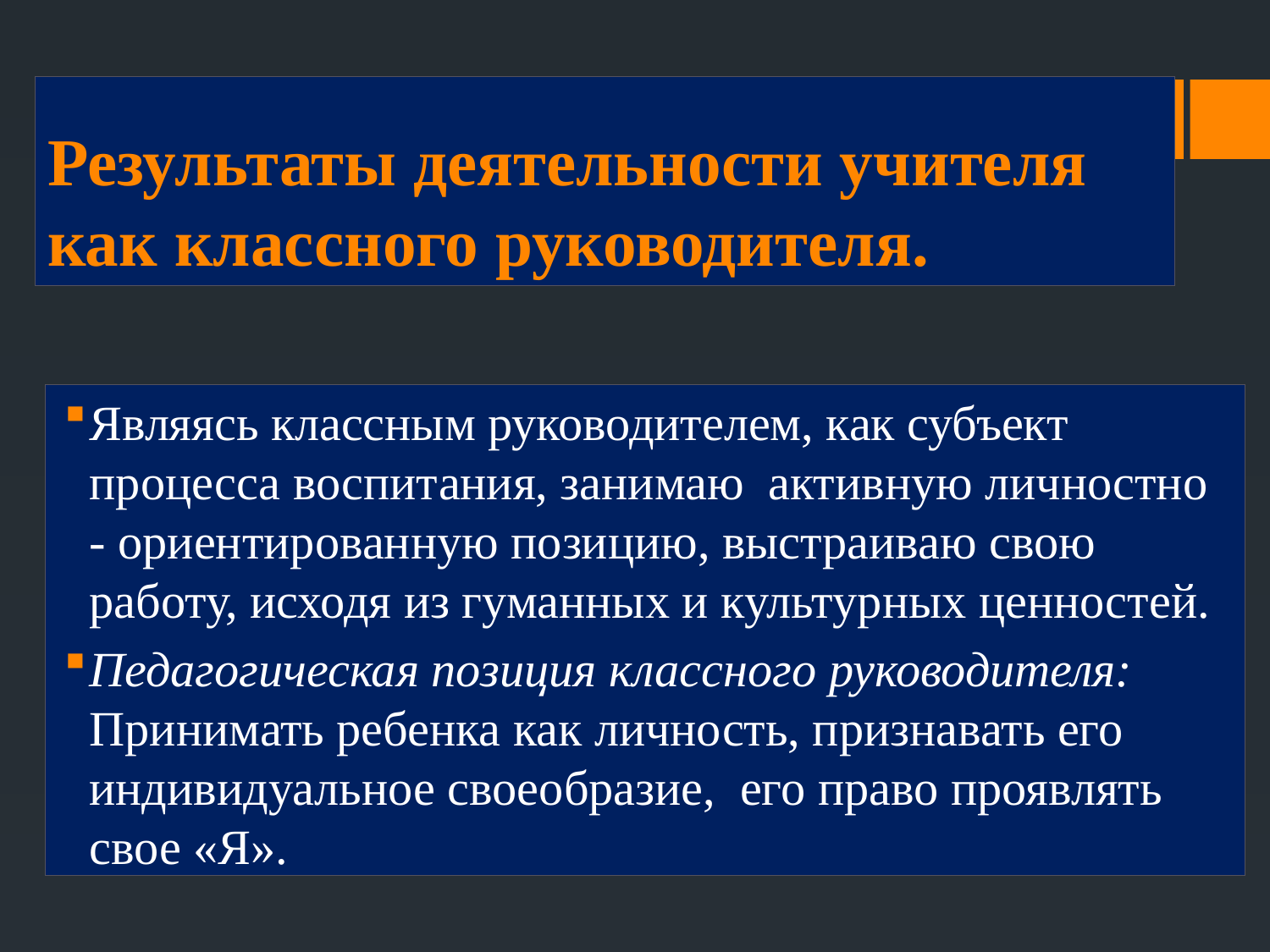

# Результаты деятельности учителя как классного руководителя.
Являясь классным руководителем, как субъект процесса воспитания, занимаю  активную личностно - ориентированную позицию, выстраиваю свою работу, исходя из гуманных и культурных ценностей.
Педагогическая позиция классного руководителя: Принимать ребенка как личность, признавать его индивидуальное своеобразие,  его право проявлять свое «Я».